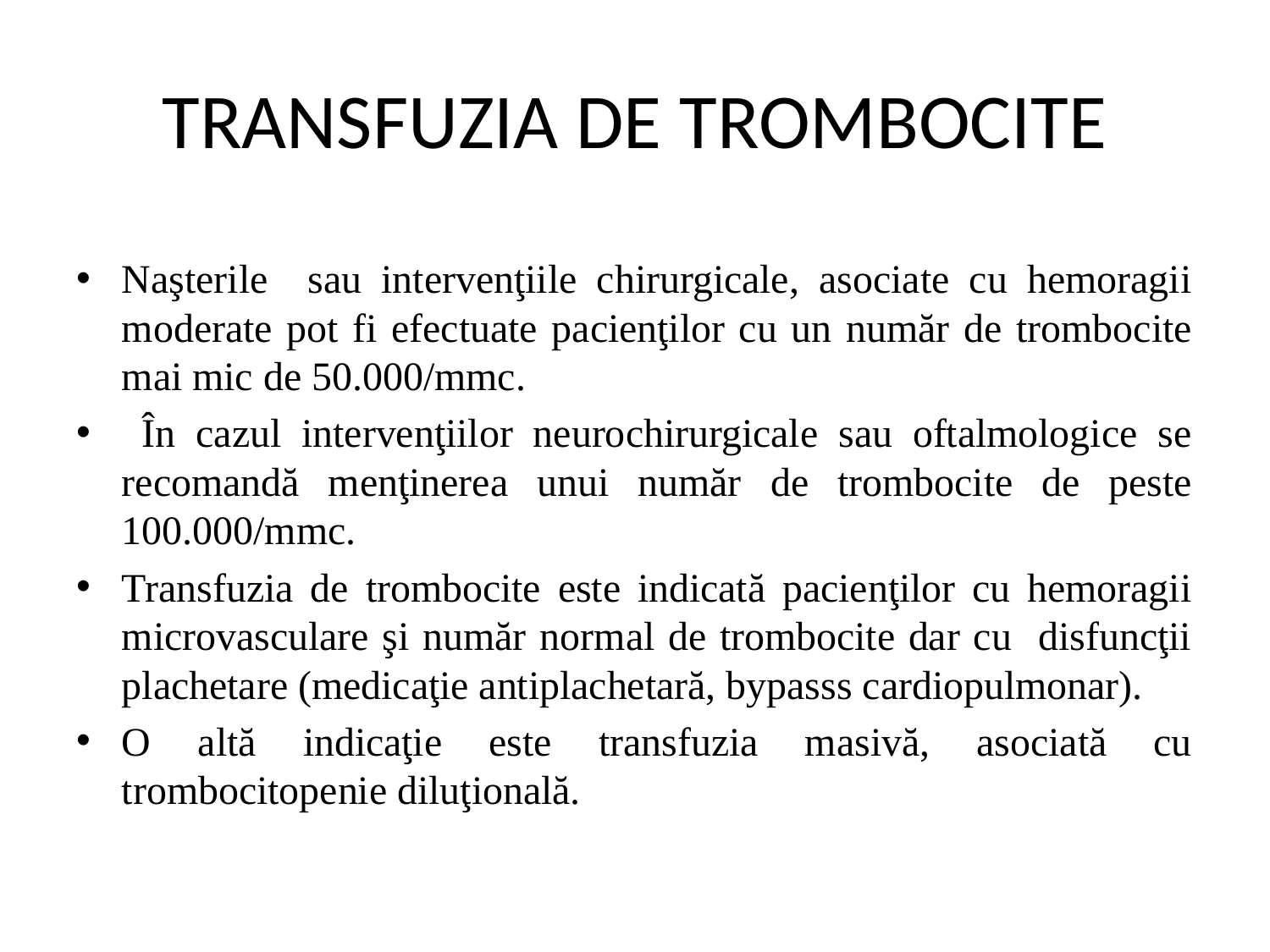

# TRANSFUZIA DE TROMBOCITE

Naşterile  sau intervenţiile chirurgicale, asociate cu hemoragii moderate pot fi efectuate pacienţilor cu un număr de trombocite mai mic de 50.000/mmc.
 În cazul intervenţiilor neurochirurgicale sau oftalmologice se recomandă menţinerea unui număr de trombocite de peste 100.000/mmc.
Transfuzia de trombocite este indicată pacienţilor cu hemoragii microvasculare şi număr normal de trombocite dar cu  disfuncţii plachetare (medicaţie antiplachetară, bypasss cardiopulmonar).
O altă indicaţie este transfuzia masivă, asociată cu trombocitopenie diluţională.